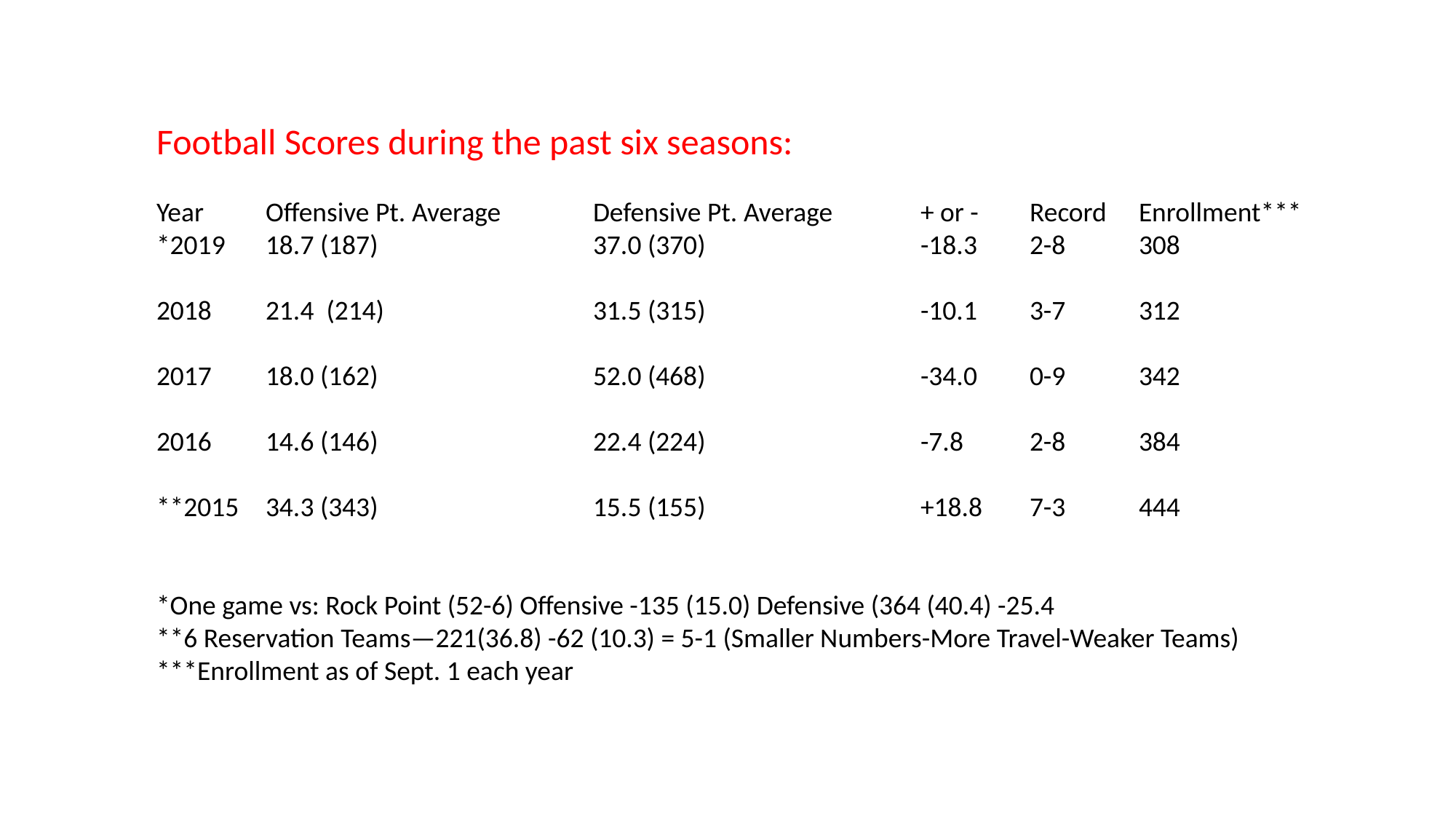

Football Scores during the past six seasons:

Year	Offensive Pt. Average	Defensive Pt. Average	+ or -	Record	Enrollment***
*2019	18.7 (187)		37.0 (370)		-18.3	2-8	308

2018	21.4  (214)		31.5 (315)		-10.1	3-7	312

2017	18.0 (162)		52.0 (468)		-34.0	0-9	342

2016	14.6 (146)		22.4 (224)		-7.8	2-8	384

**2015	34.3 (343)		15.5 (155)		+18.8	7-3	444

*One game vs: Rock Point (52-6) Offensive -135 (15.0) Defensive (364 (40.4) -25.4
**6 Reservation Teams—221(36.8) -62 (10.3) = 5-1 (Smaller Numbers-More Travel-Weaker Teams)
***Enrollment as of Sept. 1 each year